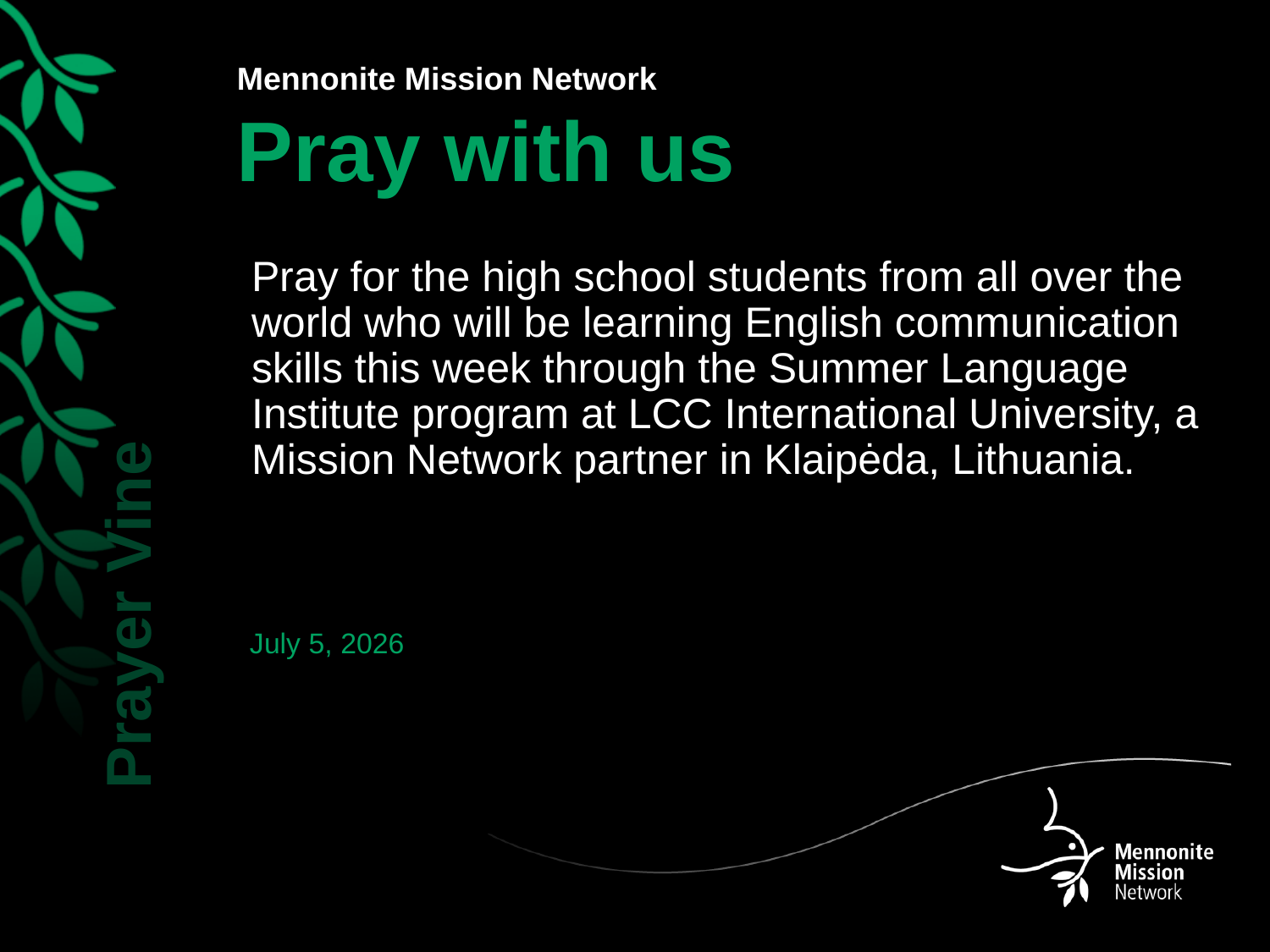

Pray for the high school students from all over the world who will be learning English communication skills this week through the Summer Language Institute program at LCC International University, a Mission Network partner in Klaipėda, Lithuania.
July 5, 2026